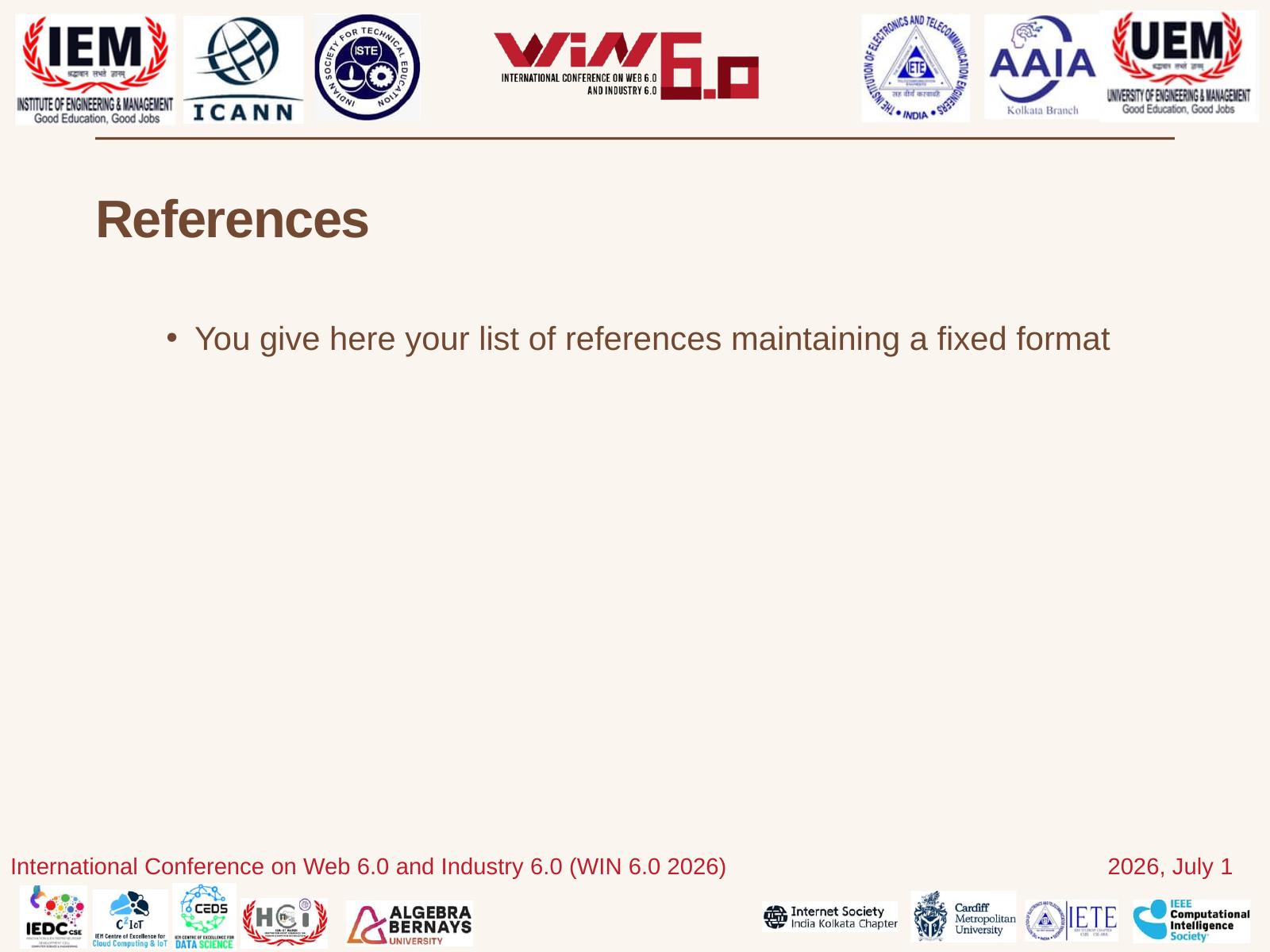

References
You give here your list of references maintaining a fixed format
International Conference on Web 6.0 and Industry 6.0 (WIN 6.0 2026)
2026, July 1